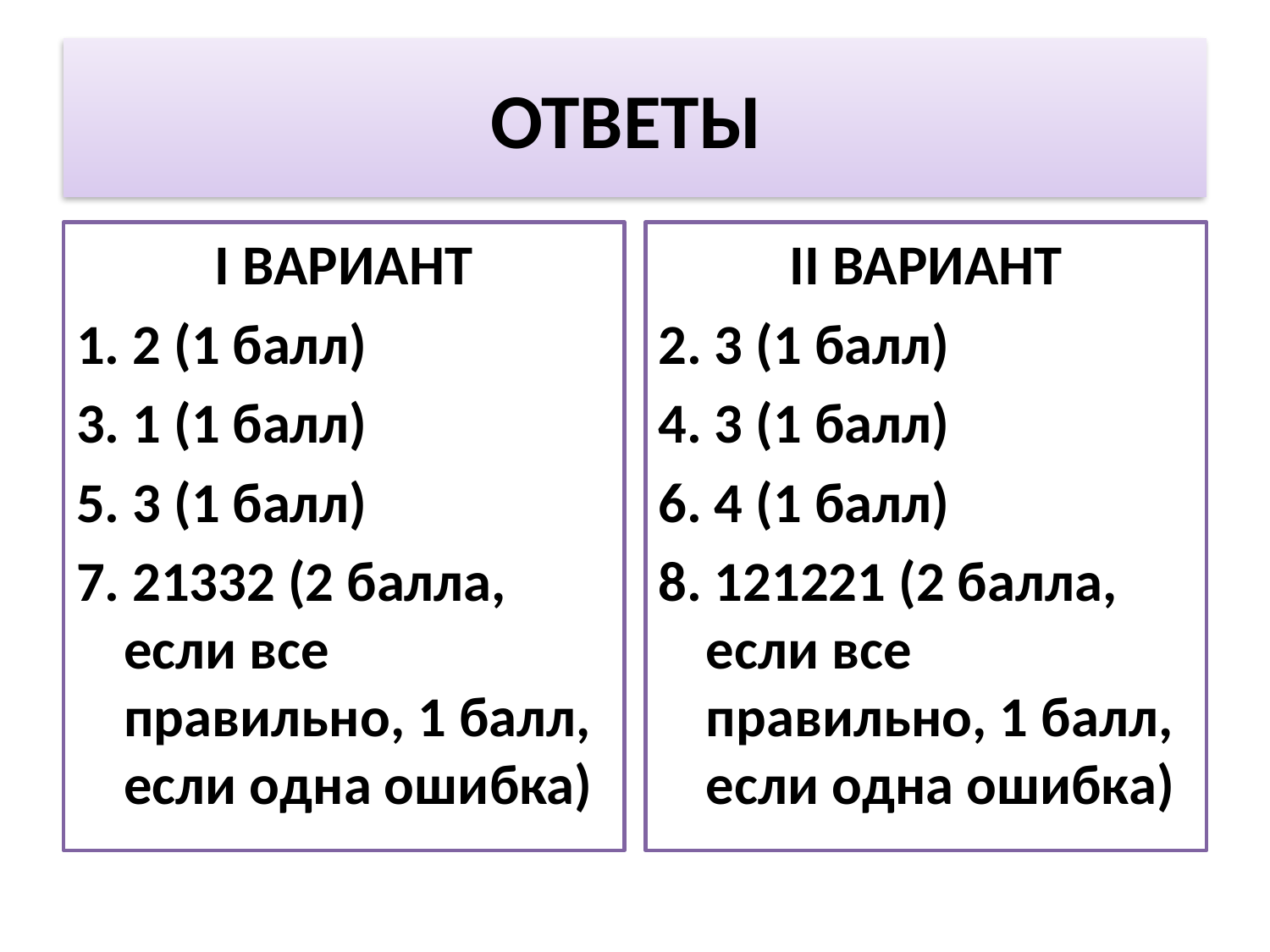

# ОТВЕТЫ
I ВАРИАНТ
1. 2 (1 балл)
3. 1 (1 балл)
5. 3 (1 балл)
7. 21332 (2 балла, если все правильно, 1 балл, если одна ошибка)
II ВАРИАНТ
2. 3 (1 балл)
4. 3 (1 балл)
6. 4 (1 балл)
8. 121221 (2 балла, если все правильно, 1 балл, если одна ошибка)